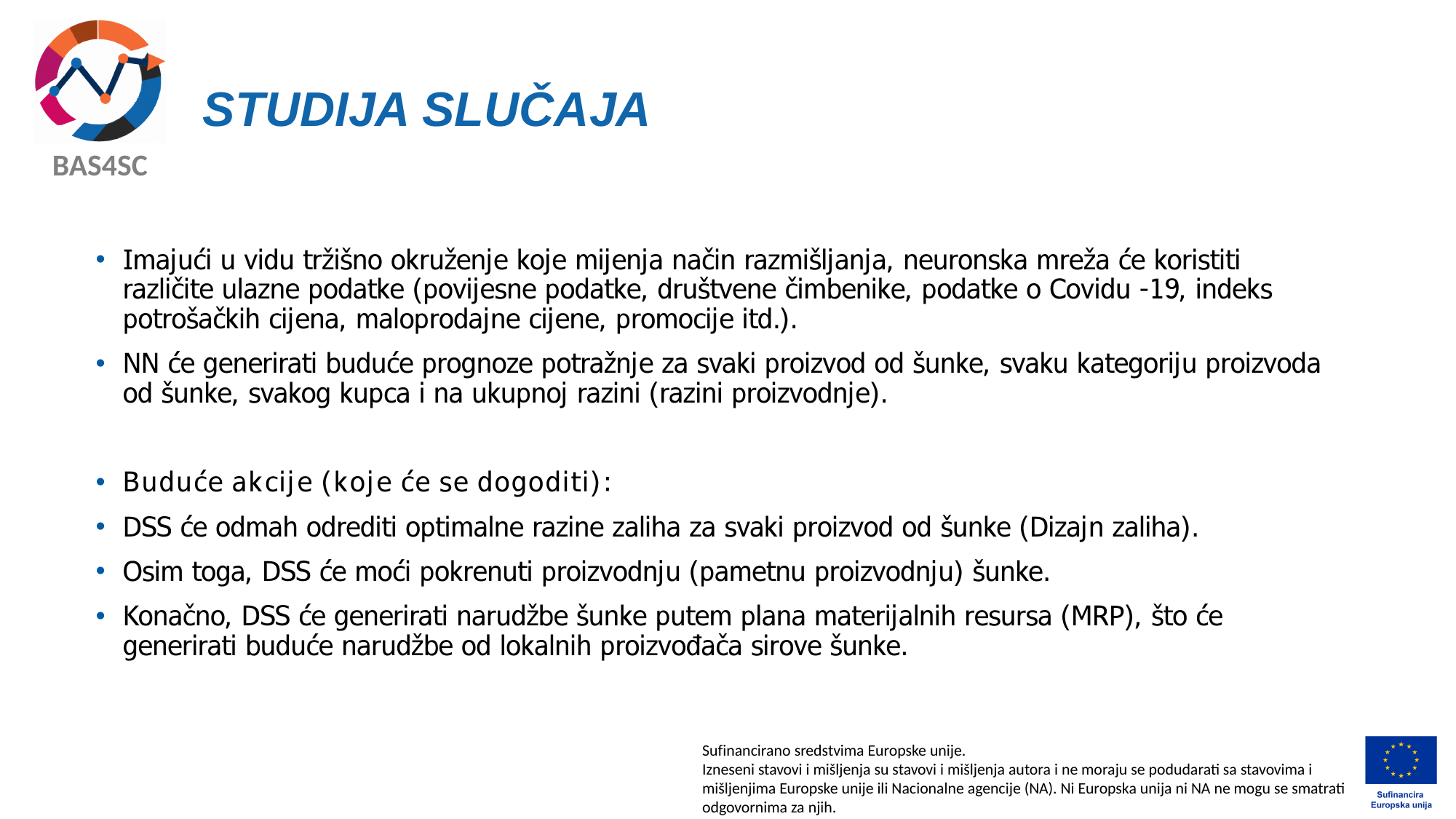

# STUDIJA SLUČAJA

Imajući u vidu tržišno okruženje koje mijenja način razmišljanja, neuronska mreža će koristiti različite ulazne podatke (povijesne podatke, društvene čimbenike, podatke o Covidu -19, indeks potrošačkih cijena, maloprodajne cijene, promocije itd.).
NN će generirati buduće prognoze potražnje za svaki proizvod od šunke, svaku kategoriju proizvoda od šunke, svakog kupca i na ukupnoj razini (razini proizvodnje).

Buduće akcije (koje će se dogoditi):
DSS će odmah odrediti optimalne razine zaliha za svaki proizvod od šunke (Dizajn zaliha).
Osim toga, DSS će moći pokrenuti proizvodnju (pametnu proizvodnju) šunke.
Konačno, DSS će generirati narudžbe šunke putem plana materijalnih resursa (MRP), što će generirati buduće narudžbe od lokalnih proizvođača sirove šunke.